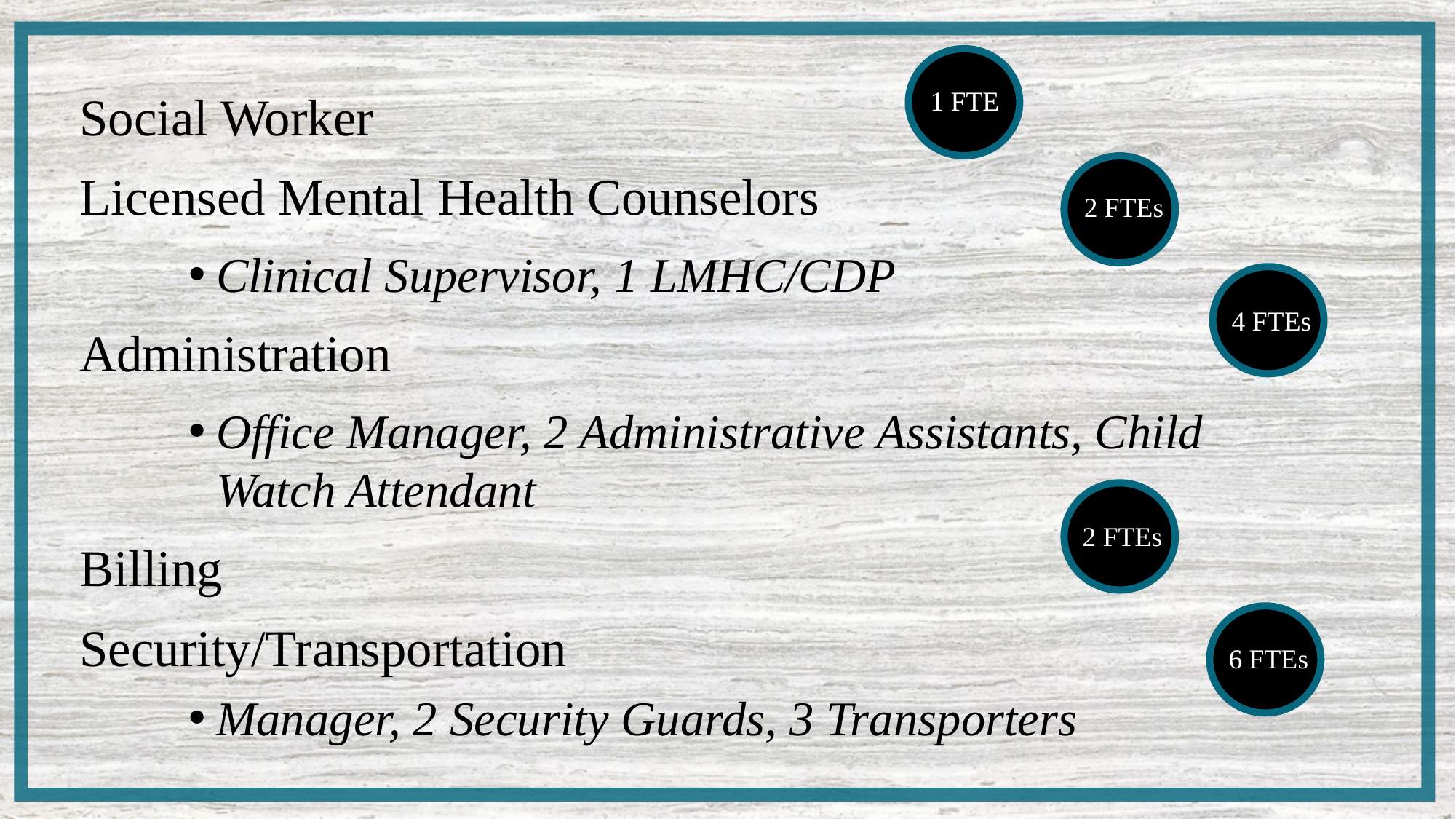

Social Worker
Licensed Mental Health Counselors
Clinical Supervisor, 1 LMHC/CDP
Administration
Office Manager, 2 Administrative Assistants, Child Watch Attendant
Billing
Security/Transportation
Manager, 2 Security Guards, 3 Transporters

1 FTE

2 FTEs

4 FTEs

2 FTEs

6 FTEs